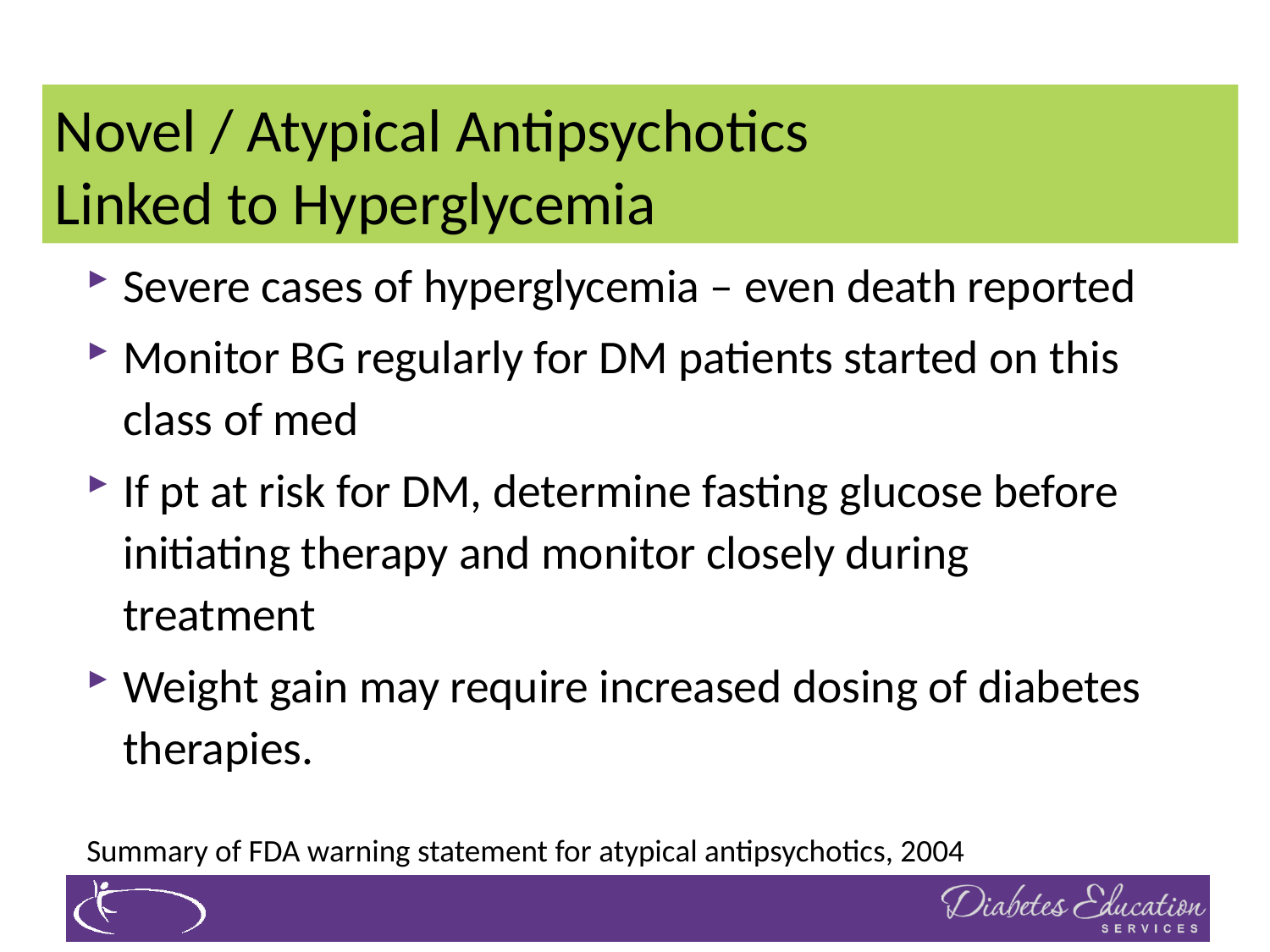

# Novel / Atypical Antipsychotics Linked to Hyperglycemia
Severe cases of hyperglycemia – even death reported
Monitor BG regularly for DM patients started on this class of med
If pt at risk for DM, determine fasting glucose before initiating therapy and monitor closely during treatment
Weight gain may require increased dosing of diabetes therapies.

Summary of FDA warning statement for atypical antipsychotics, 2004